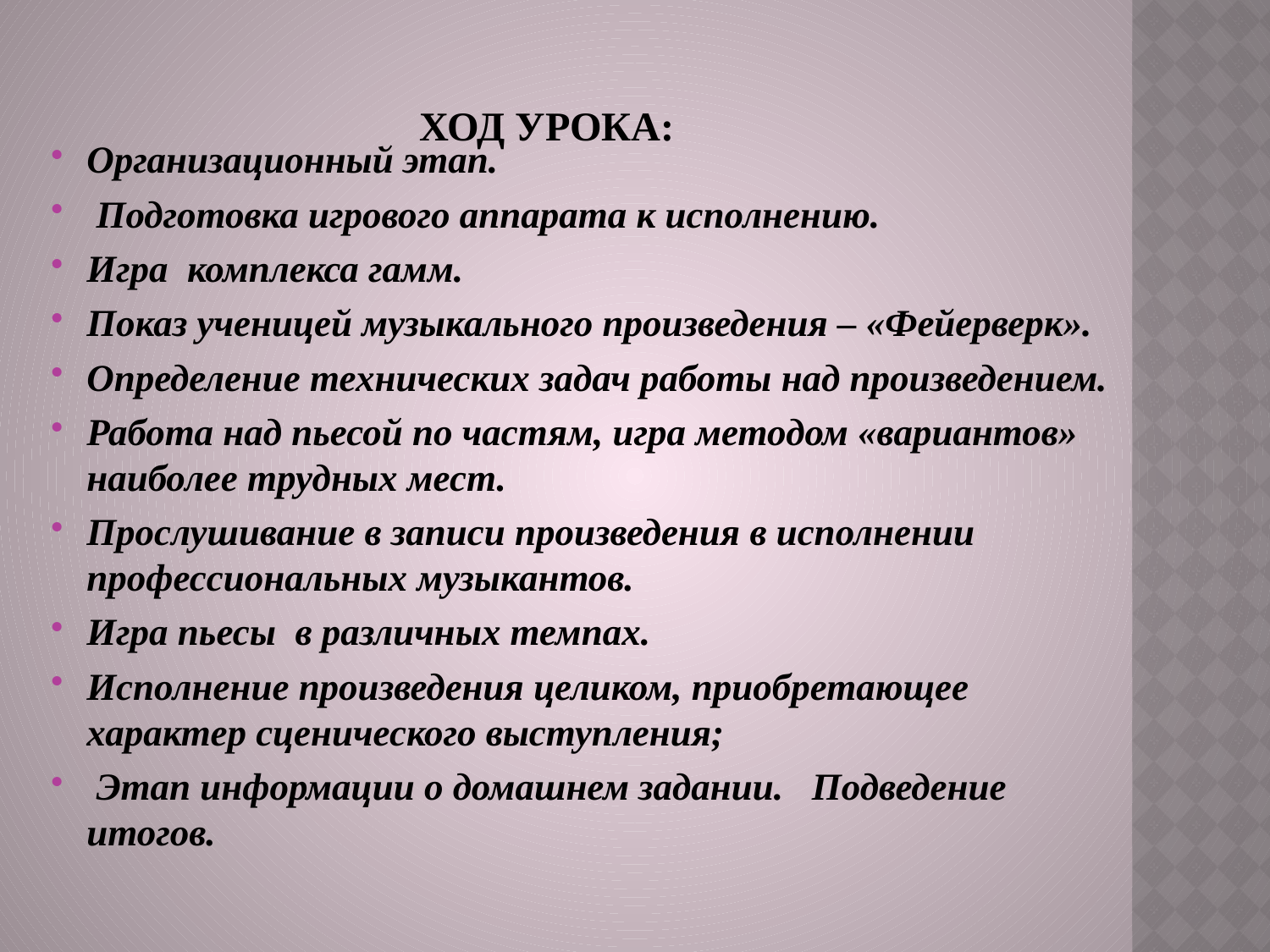

# Ход урока:
Организационный этап.
 Подготовка игрового аппарата к исполнению.
Игра  комплекса гамм.
Показ ученицей музыкального произведения – «Фейерверк».
Определение технических задач работы над произведением.
Работа над пьесой по частям, игра методом «вариантов» наиболее трудных мест.
Прослушивание в записи произведения в исполнении профессиональных музыкантов.
Игра пьесы  в различных темпах.
Исполнение произведения целиком, приобретающее характер сценического выступления;
 Этап информации о домашнем задании.   Подведение   итогов.